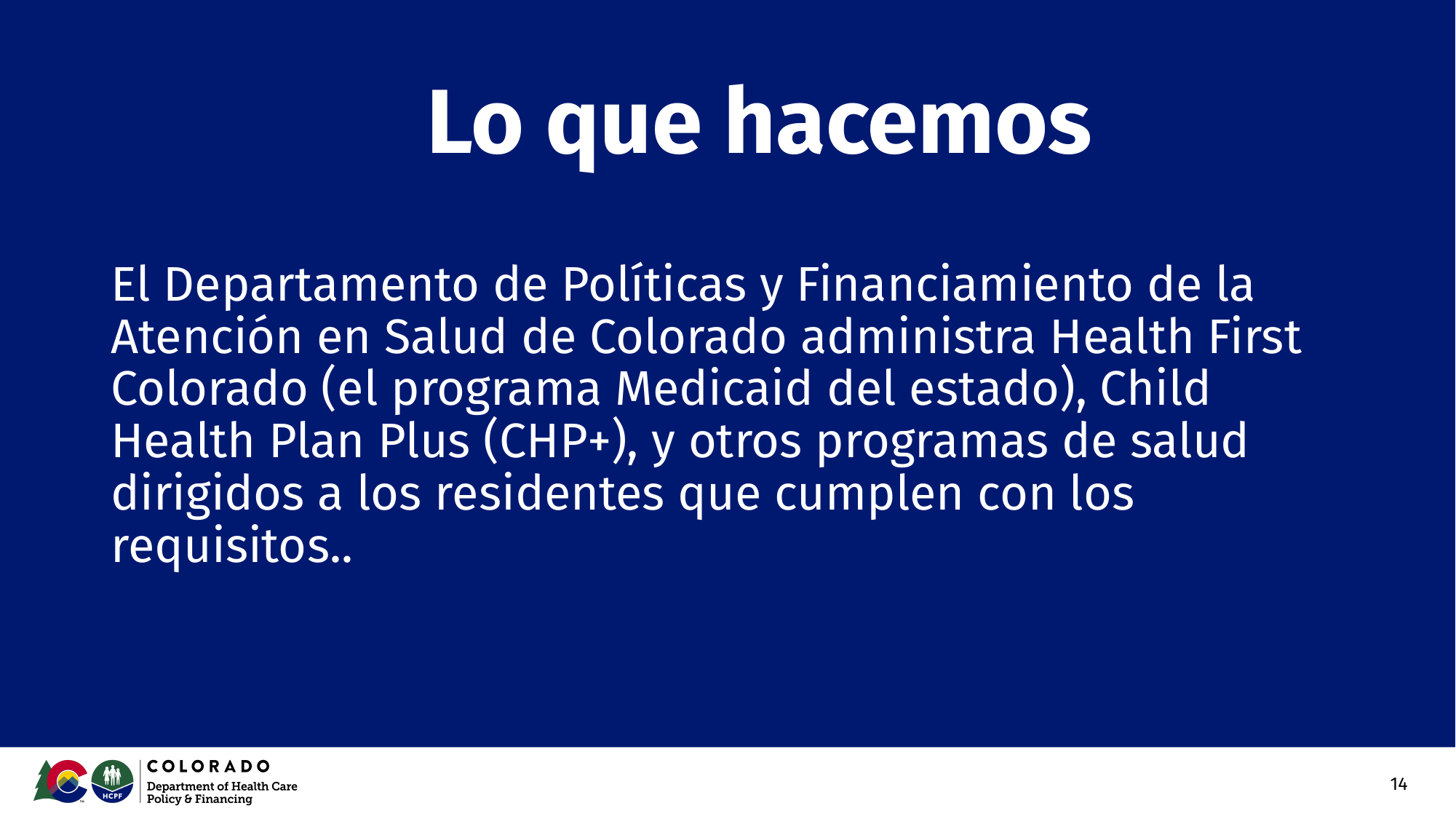

# Lo que hacemos
El Departamento de Políticas y Financiamiento de la Atención en Salud de Colorado administra Health First Colorado (el programa Medicaid del estado), Child Health Plan Plus (CHP+), y otros programas de salud dirigidos a los residentes que cumplen con los requisitos..
14